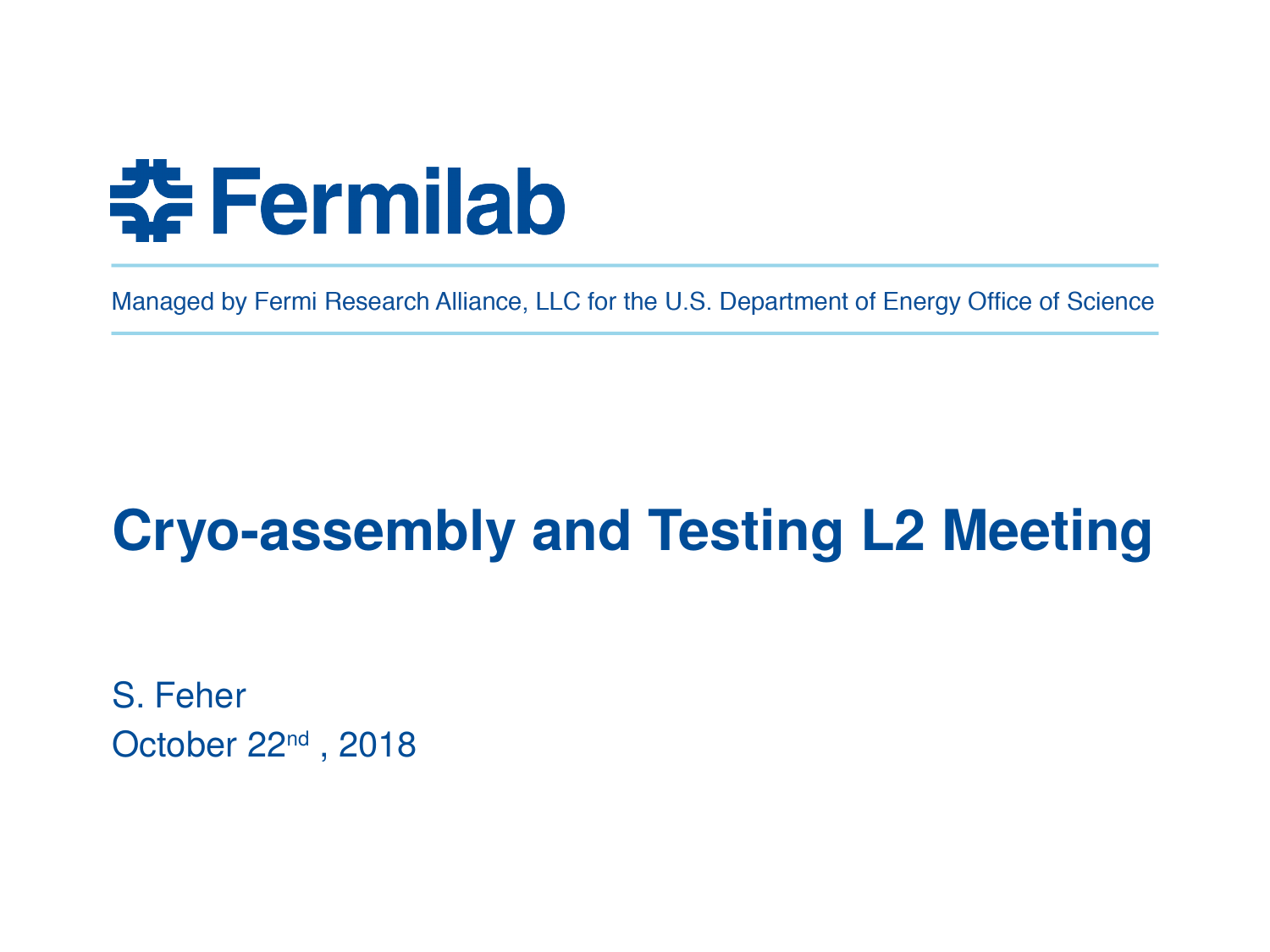

# Cryo-assembly and Testing L2 Meeting
S. Feher
October 22nd , 2018